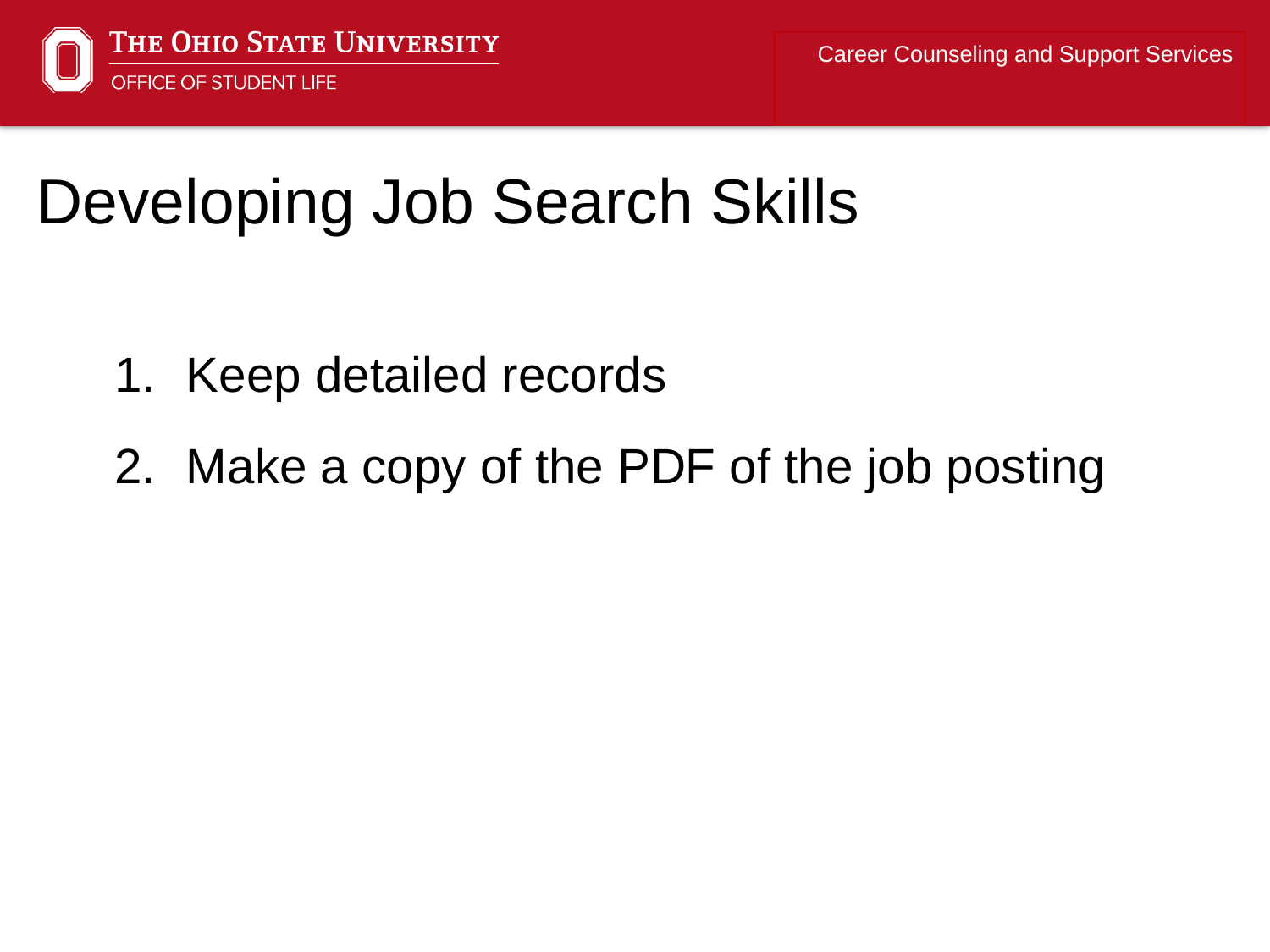

Career Counseling and Support Services
Developing Job Search Skills
Keep detailed records
Make a copy of the PDF of the job posting